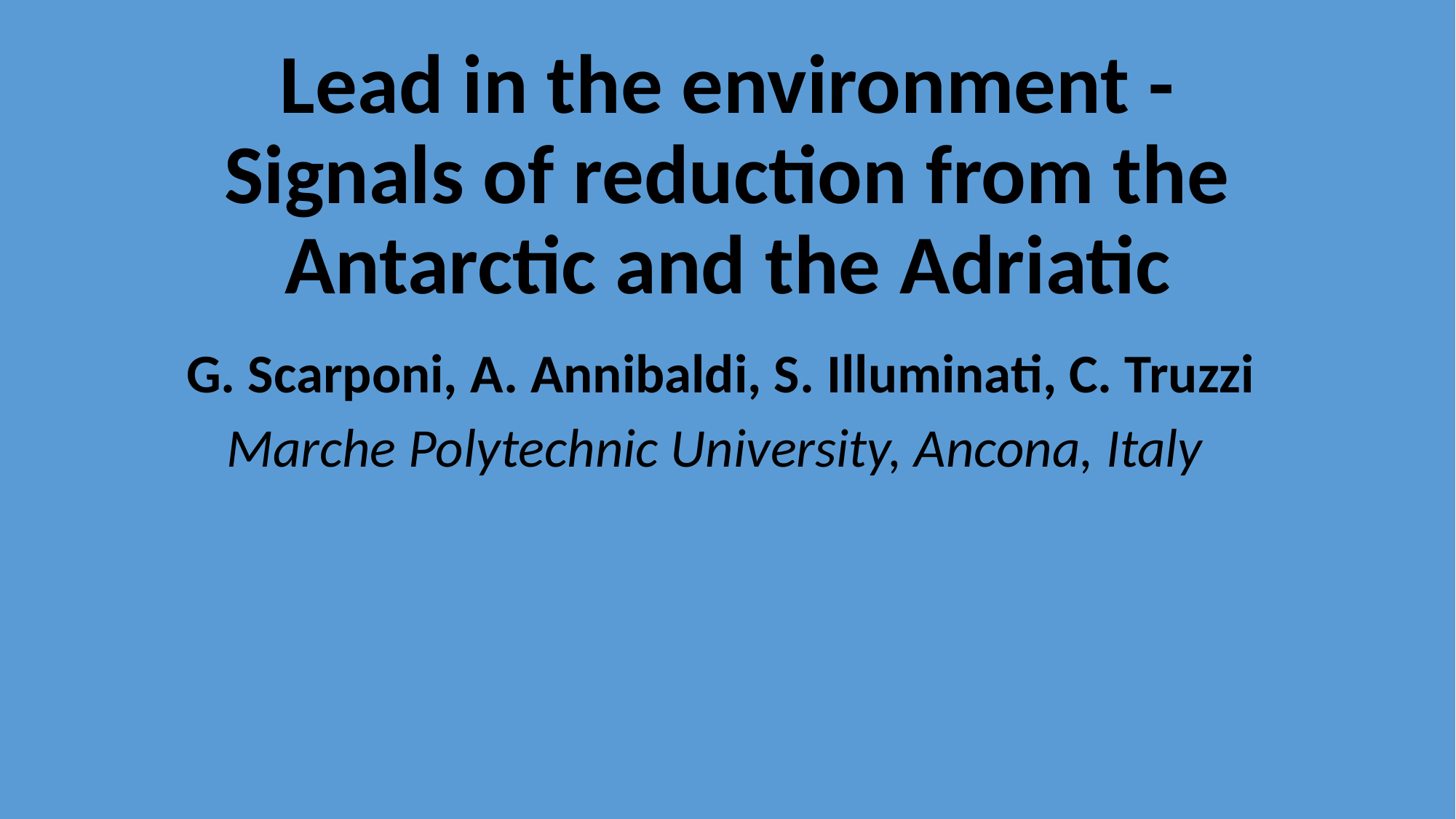

# Lead in the environment - Signals of reduction from the Antarctic and the Adriatic
G. Scarponi, A. Annibaldi, S. Illuminati, C. Truzzi
Marche Polytechnic University, Ancona, Italy